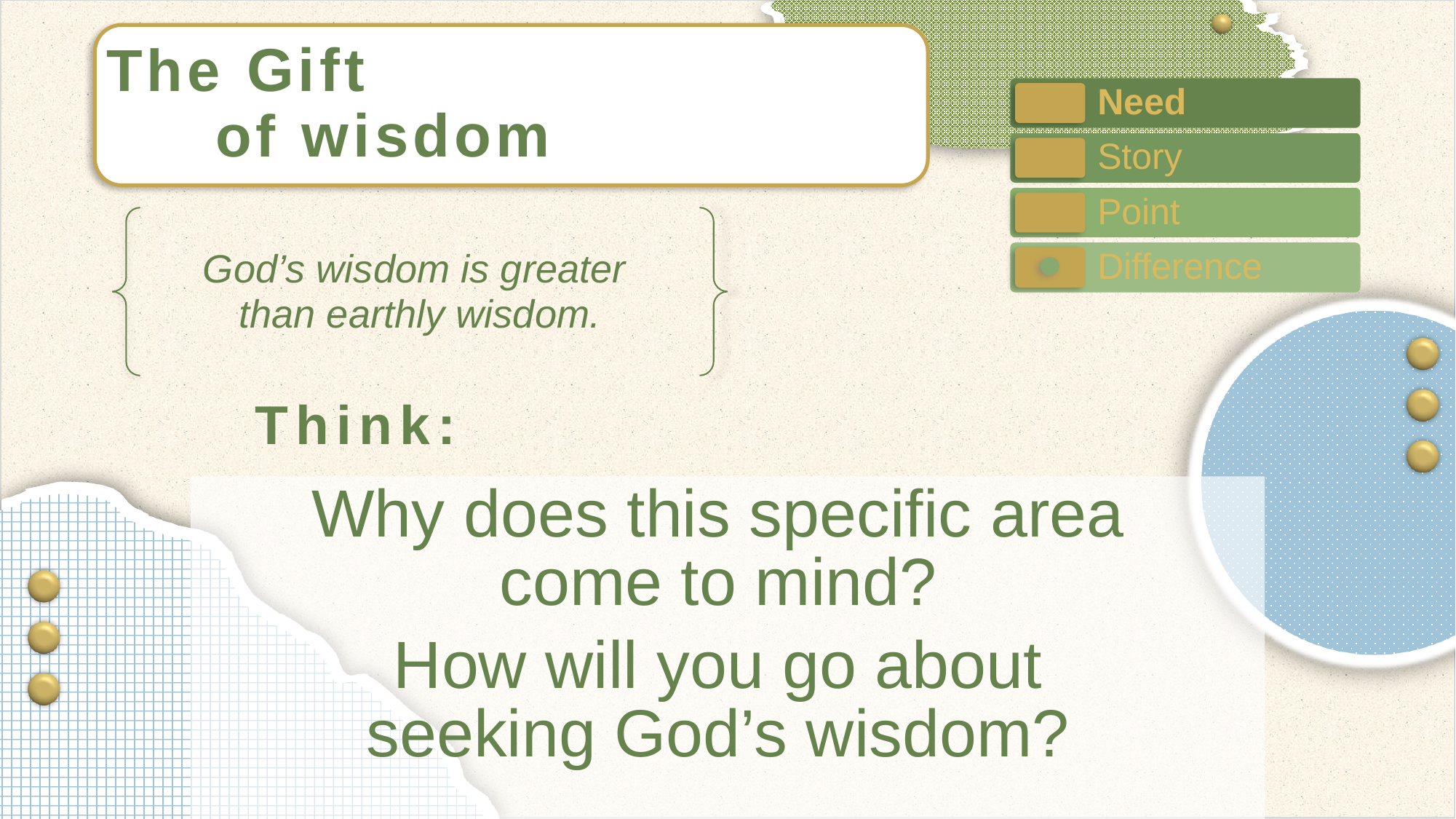

The Gift
	of wisdom
God’s wisdom is greater
than earthly wisdom.
Why does this specific area
come to mind?
How will you go about
seeking God’s wisdom?